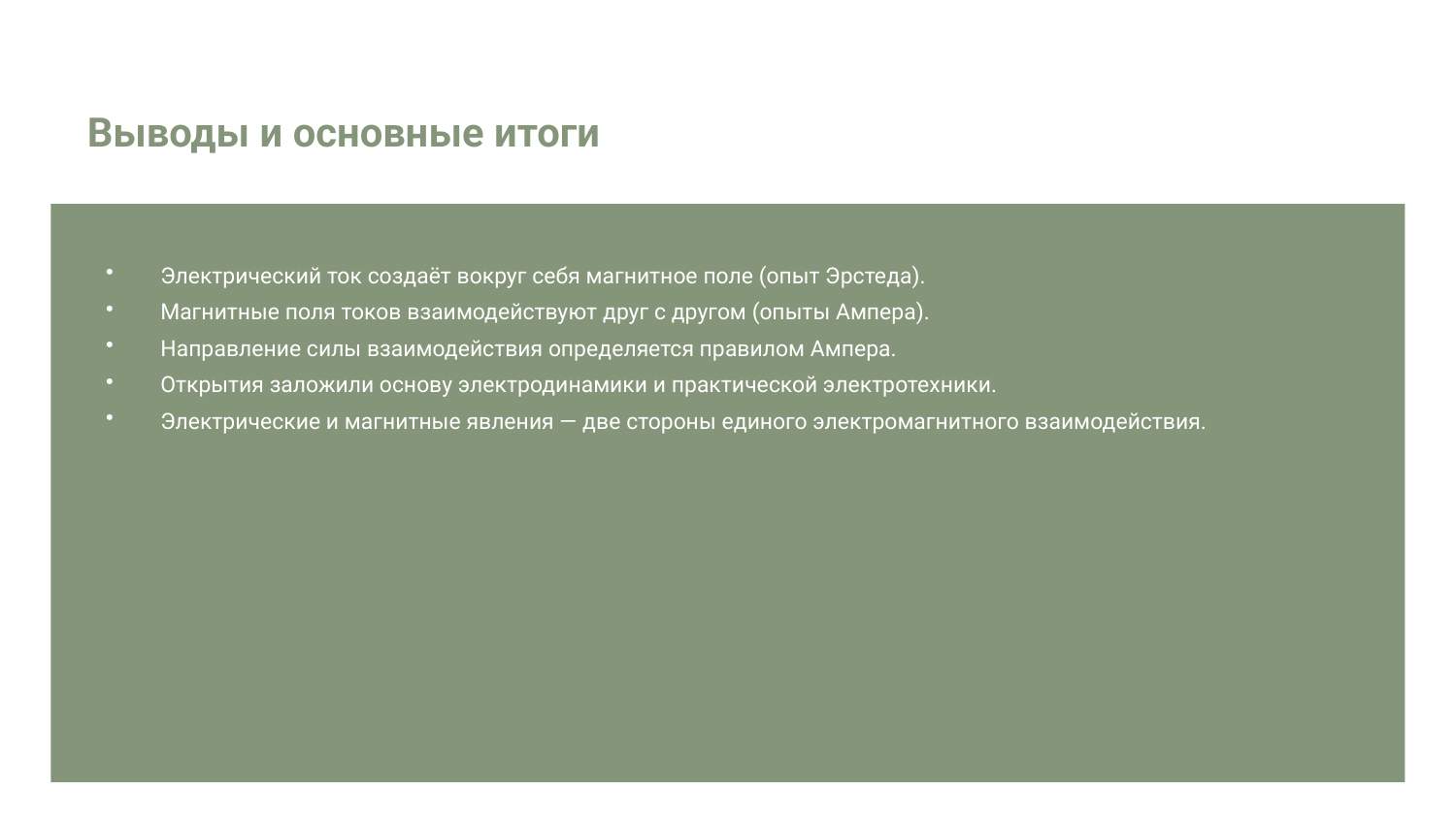

Выводы и основные итоги

Электрический ток создаёт вокруг себя магнитное поле (опыт Эрстеда).
Магнитные поля токов взаимодействуют друг с другом (опыты Ампера).
Направление силы взаимодействия определяется правилом Ампера.
Открытия заложили основу электродинамики и практической электротехники.
Электрические и магнитные явления — две стороны единого электромагнитного взаимодействия.